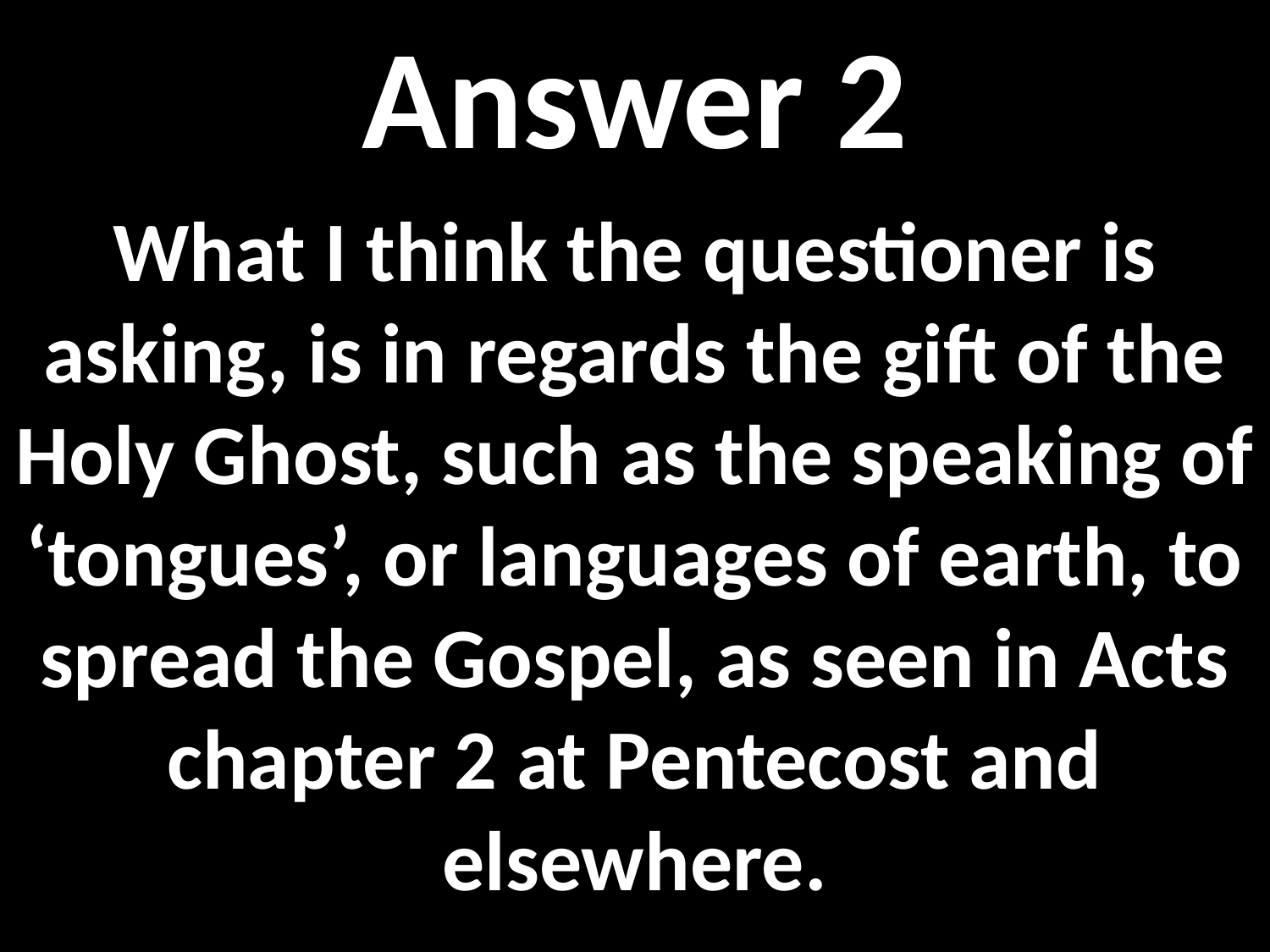

Answer 2
What I think the questioner is asking, is in regards the gift of the Holy Ghost, such as the speaking of ‘tongues’, or languages of earth, to spread the Gospel, as seen in Acts chapter 2 at Pentecost and elsewhere.